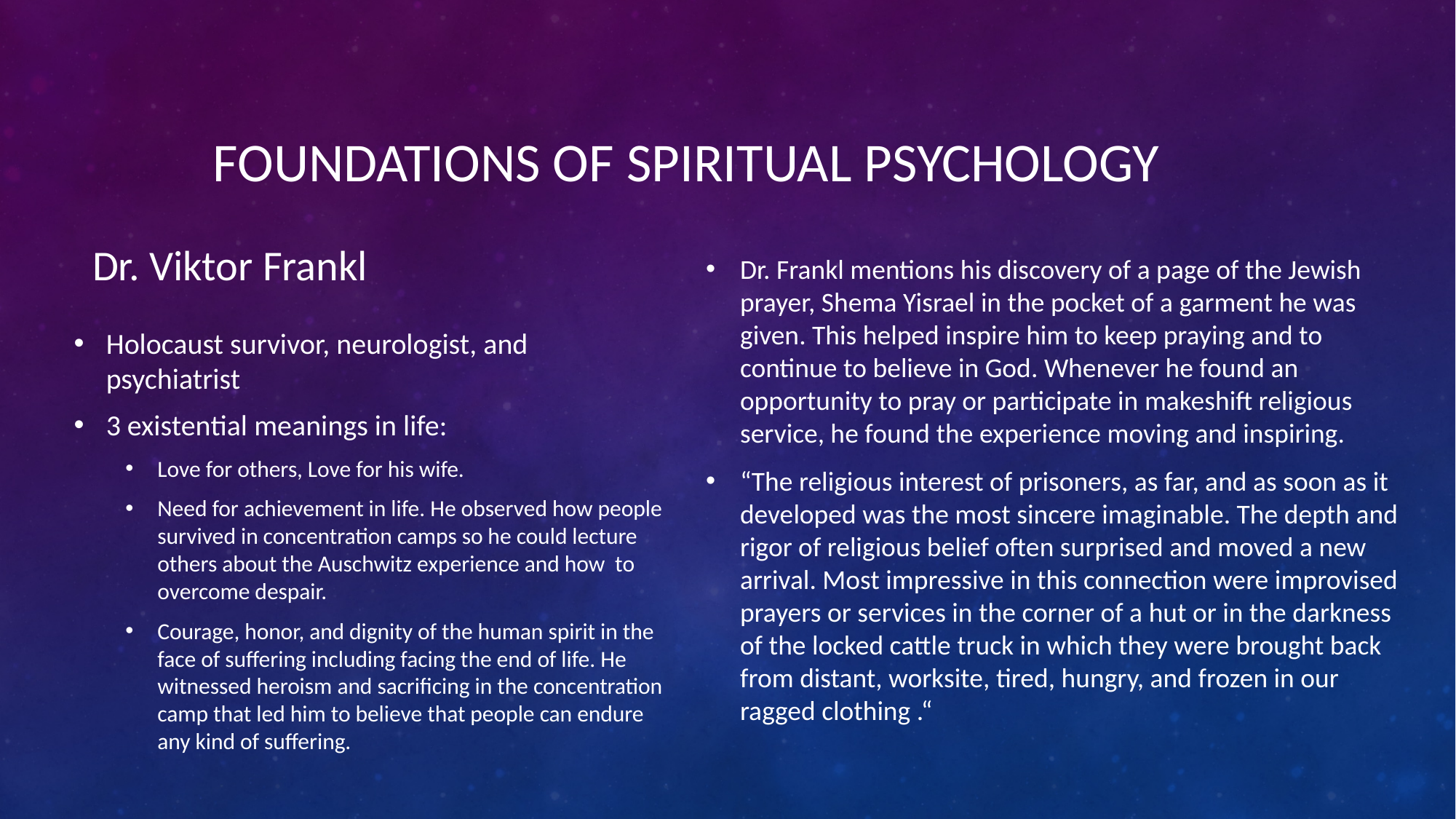

# Foundations of Spiritual Psychology
Dr. Viktor Frankl
Dr. Frankl mentions his discovery of a page of the Jewish prayer, Shema Yisrael in the pocket of a garment he was given. This helped inspire him to keep praying and to continue to believe in God. Whenever he found an opportunity to pray or participate in makeshift religious service, he found the experience moving and inspiring.
“The religious interest of prisoners, as far, and as soon as it developed was the most sincere imaginable. The depth and rigor of religious belief often surprised and moved a new arrival. Most impressive in this connection were improvised prayers or services in the corner of a hut or in the darkness of the locked cattle truck in which they were brought back from distant, worksite, tired, hungry, and frozen in our ragged clothing .“
Holocaust survivor, neurologist, and psychiatrist
3 existential meanings in life:
Love for others, Love for his wife.
Need for achievement in life. He observed how people survived in concentration camps so he could lecture  others about the Auschwitz experience and how  to  overcome despair.
Courage, honor, and dignity of the human spirit in the face of suffering including facing the end of life. He witnessed heroism and sacrificing in the concentration camp that led him to believe that people can endure any kind of suffering.